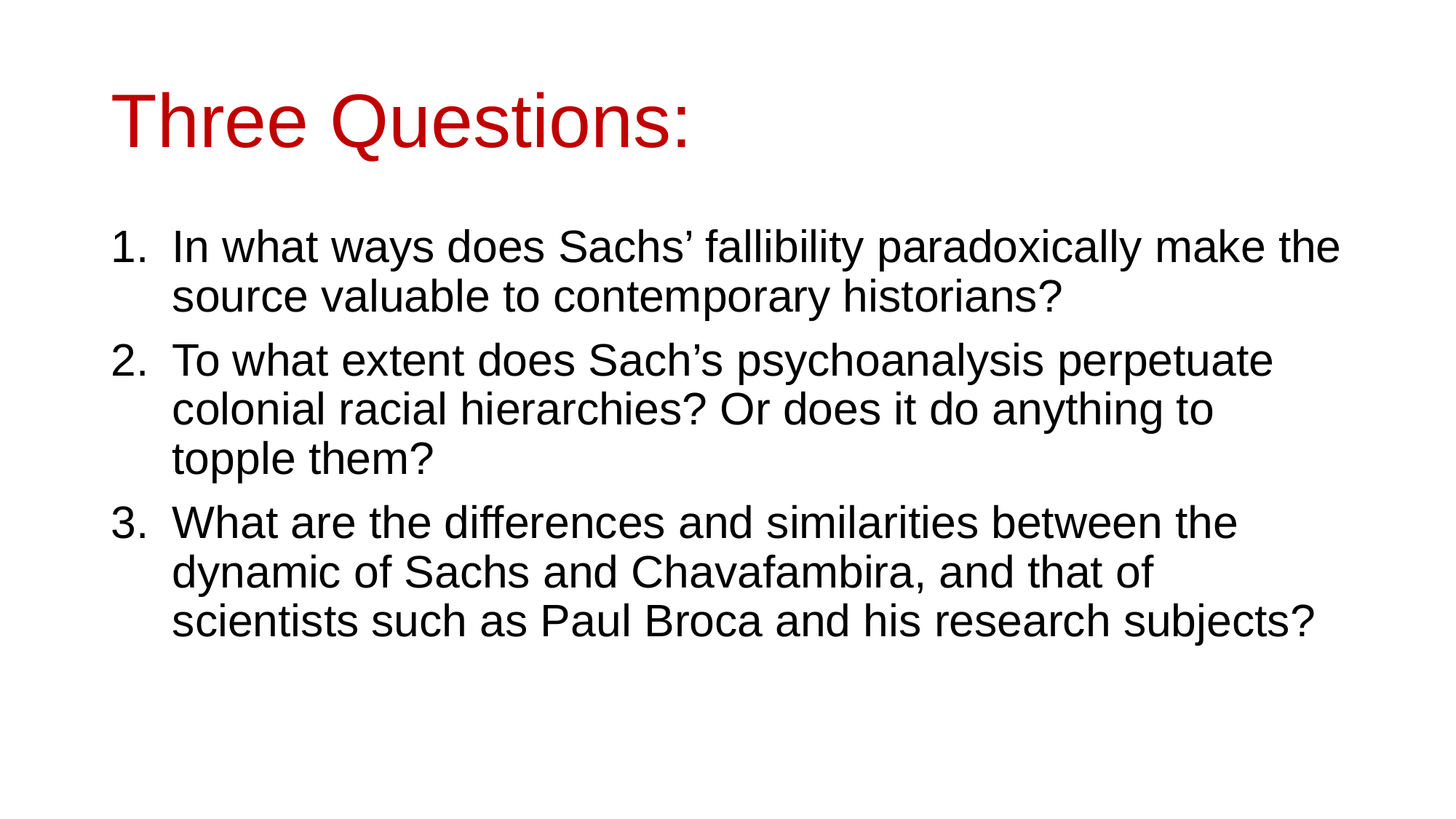

# Three Questions:
In what ways does Sachs’ fallibility paradoxically make the source valuable to contemporary historians?
To what extent does Sach’s psychoanalysis perpetuate colonial racial hierarchies? Or does it do anything to topple them?
What are the differences and similarities between the dynamic of Sachs and Chavafambira, and that of scientists such as Paul Broca and his research subjects?